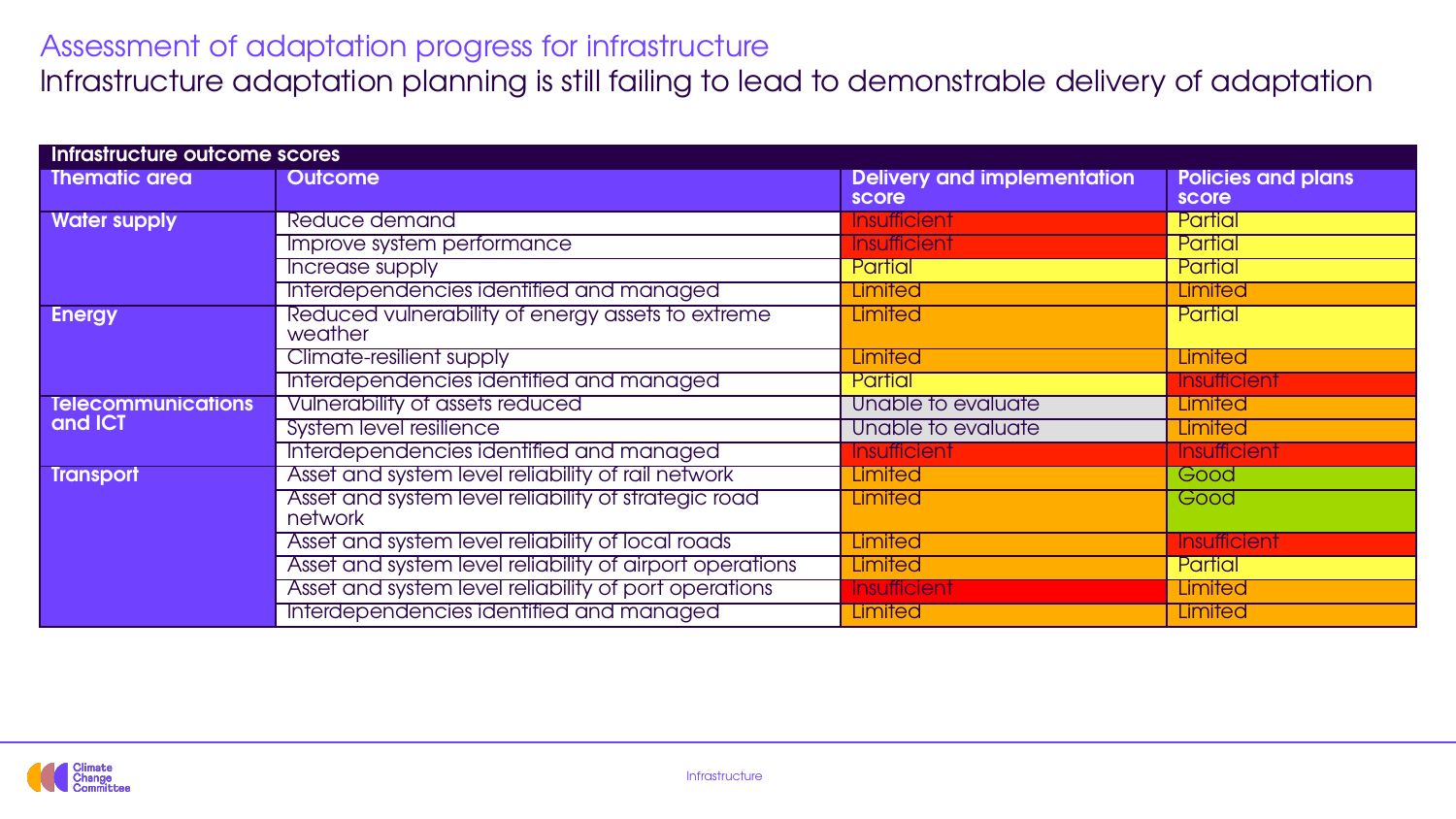

# Assessment of adaptation progress for infrastructure Infrastructure adaptation planning is still failing to lead to demonstrable delivery of adaptation
| Infrastructure outcome scores |  |  |  |
| --- | --- | --- | --- |
| Thematic area | Outcome | Delivery and implementation score | Policies and plans score |
| Water supply | Reduce demand | Insufficient | Partial |
|  | Improve system performance | Insufficient | Partial |
|  | Increase supply | Partial | Partial |
|  | Interdependencies identified and managed | Limited | Limited |
| Energy | Reduced vulnerability of energy assets to extreme weather | Limited | Partial |
|  | Climate-resilient supply | Limited | Limited |
|  | Interdependencies identified and managed | Partial | Insufficient |
| Telecommunications and ICT | Vulnerability of assets reduced | Unable to evaluate | Limited |
|  | System level resilience | Unable to evaluate | Limited |
|  | Interdependencies identified and managed | Insufficient | Insufficient |
| Transport | Asset and system level reliability of rail network | Limited | Good |
|  | Asset and system level reliability of strategic road network | Limited | Good |
|  | Asset and system level reliability of local roads | Limited | Insufficient |
|  | Asset and system level reliability of airport operations | Limited | Partial |
|  | Asset and system level reliability of port operations | Insufficient | Limited |
|  | Interdependencies identified and managed | Limited | Limited |
Infrastructure